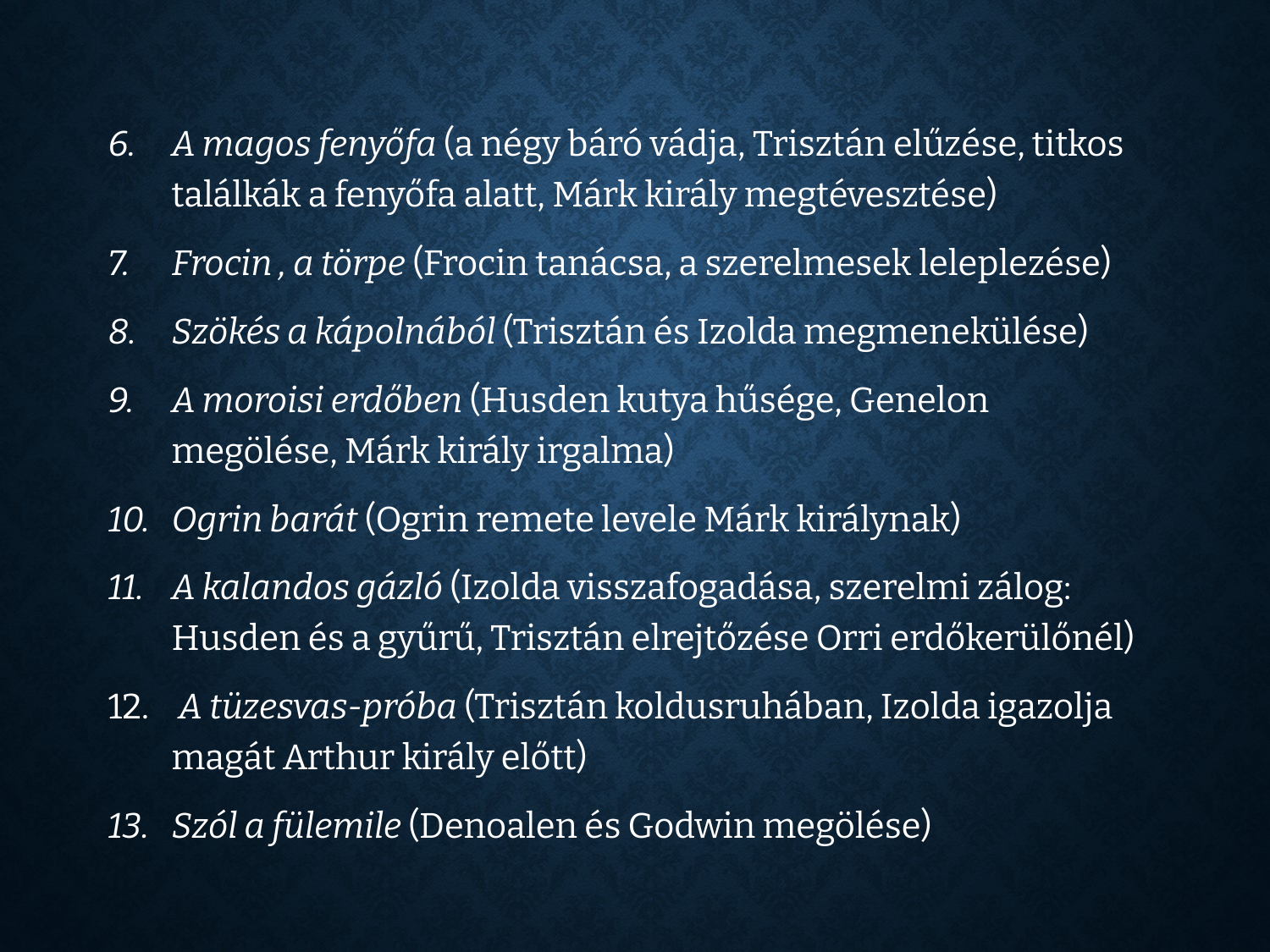

A magos fenyőfa (a négy báró vádja, Trisztán elűzése, titkos találkák a fenyőfa alatt, Márk király megtévesztése)
Frocin , a törpe (Frocin tanácsa, a szerelmesek leleplezése)
Szökés a kápolnából (Trisztán és Izolda megmenekülése)
A moroisi erdőben (Husden kutya hűsége, Genelon megölése, Márk király irgalma)
Ogrin barát (Ogrin remete levele Márk királynak)
A kalandos gázló (Izolda visszafogadása, szerelmi zálog: Husden és a gyűrű, Trisztán elrejtőzése Orri erdőkerülőnél)
 A tüzesvas-próba (Trisztán koldusruhában, Izolda igazolja magát Arthur király előtt)
Szól a fülemile (Denoalen és Godwin megölése)